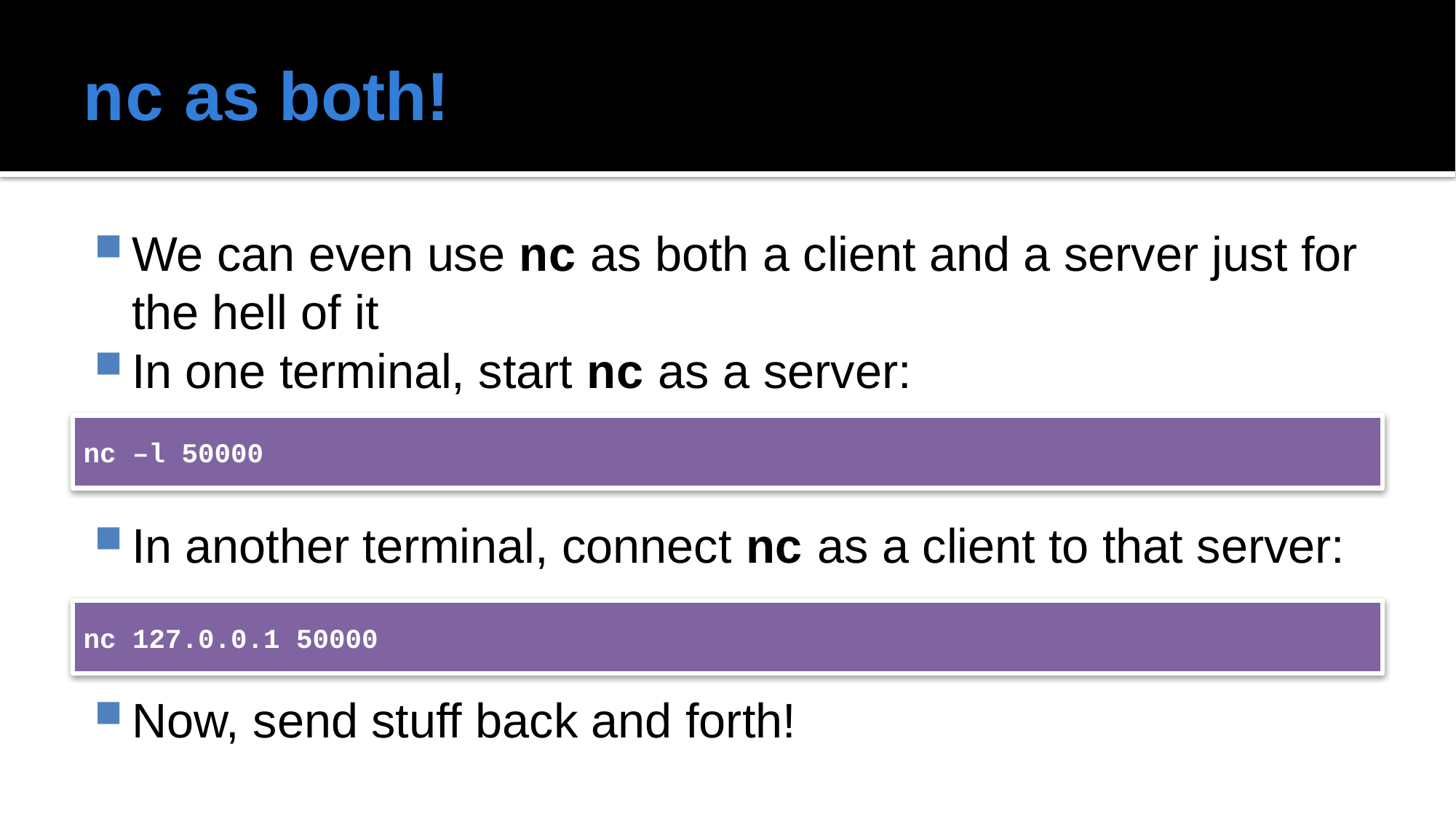

# nc as both!
We can even use nc as both a client and a server just for the hell of it
In one terminal, start nc as a server:

In another terminal, connect nc as a client to that server:

Now, send stuff back and forth!
nc –l 50000
nc 127.0.0.1 50000